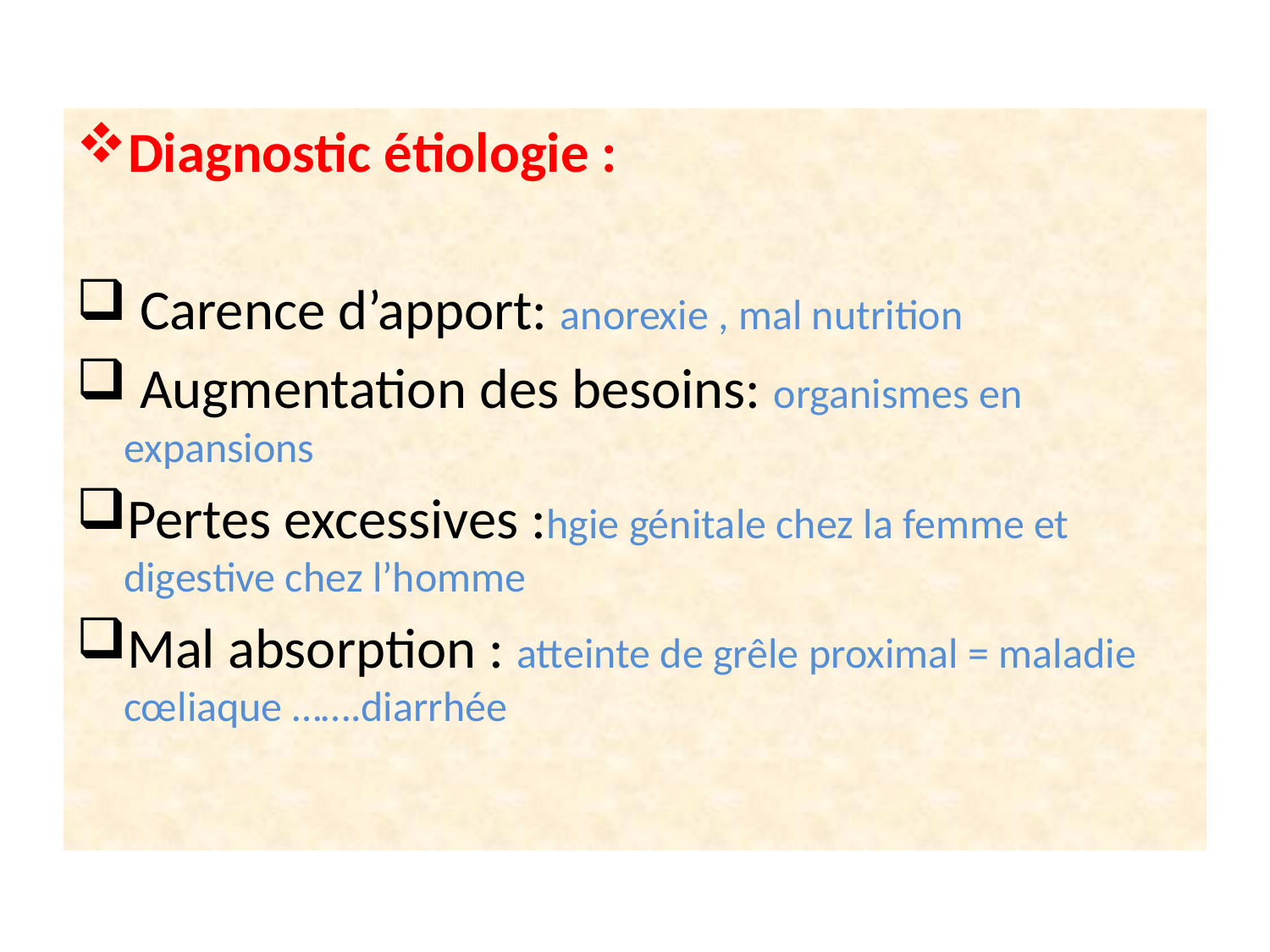

Diagnostic étiologie :

 Carence d’apport: anorexie , mal nutrition
 Augmentation des besoins: organismes en expansions
Pertes excessives :hgie génitale chez la femme et digestive chez l’homme
Mal absorption : atteinte de grêle proximal = maladie cœliaque …….diarrhée